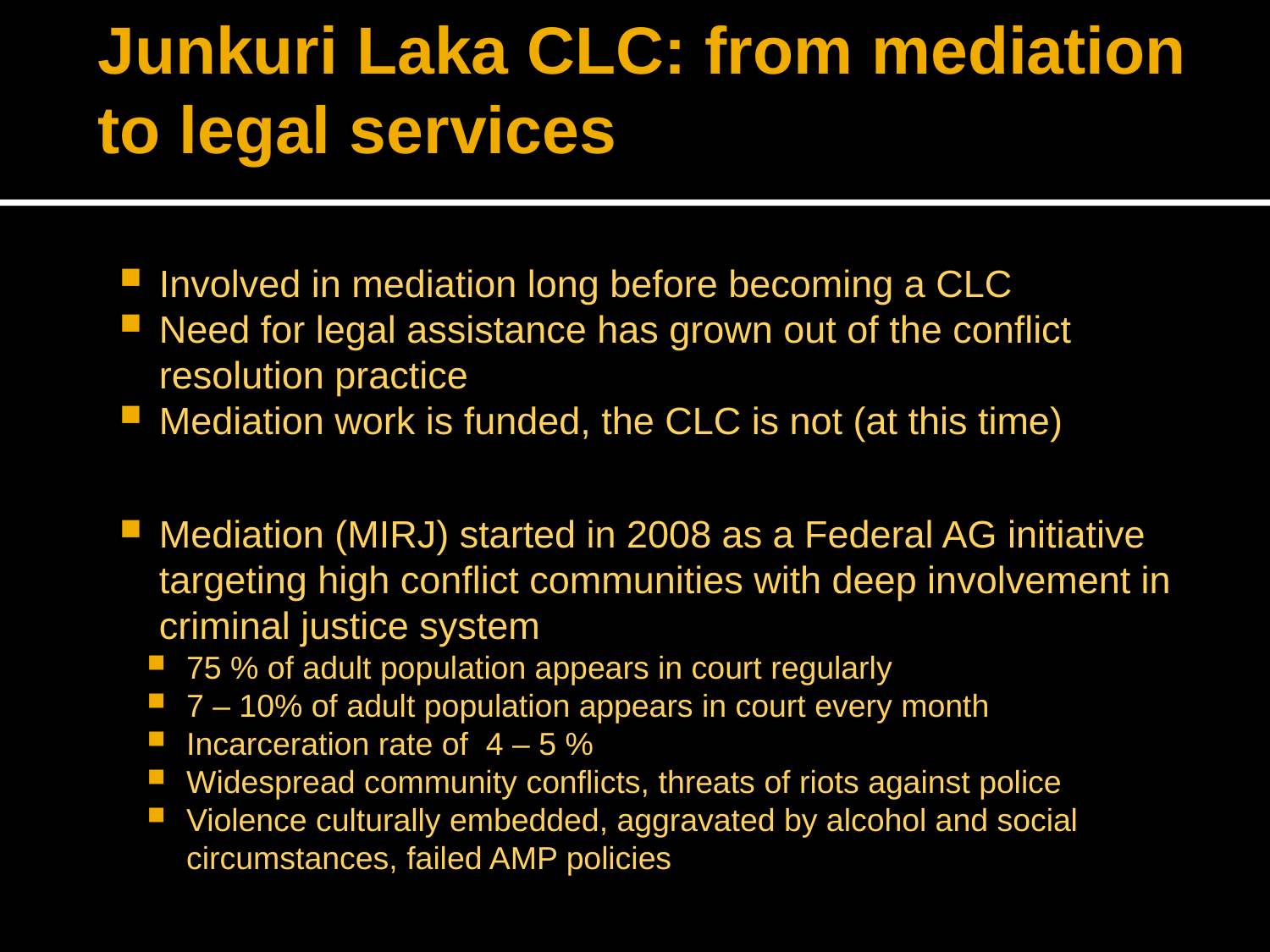

# Junkuri Laka CLC: from mediation to legal services
Involved in mediation long before becoming a CLC
Need for legal assistance has grown out of the conflict resolution practice
Mediation work is funded, the CLC is not (at this time)

Mediation (MIRJ) started in 2008 as a Federal AG initiative targeting high conflict communities with deep involvement in criminal justice system
75 % of adult population appears in court regularly
7 – 10% of adult population appears in court every month
Incarceration rate of  4 – 5 %
Widespread community conflicts, threats of riots against police
Violence culturally embedded, aggravated by alcohol and social circumstances, failed AMP policies